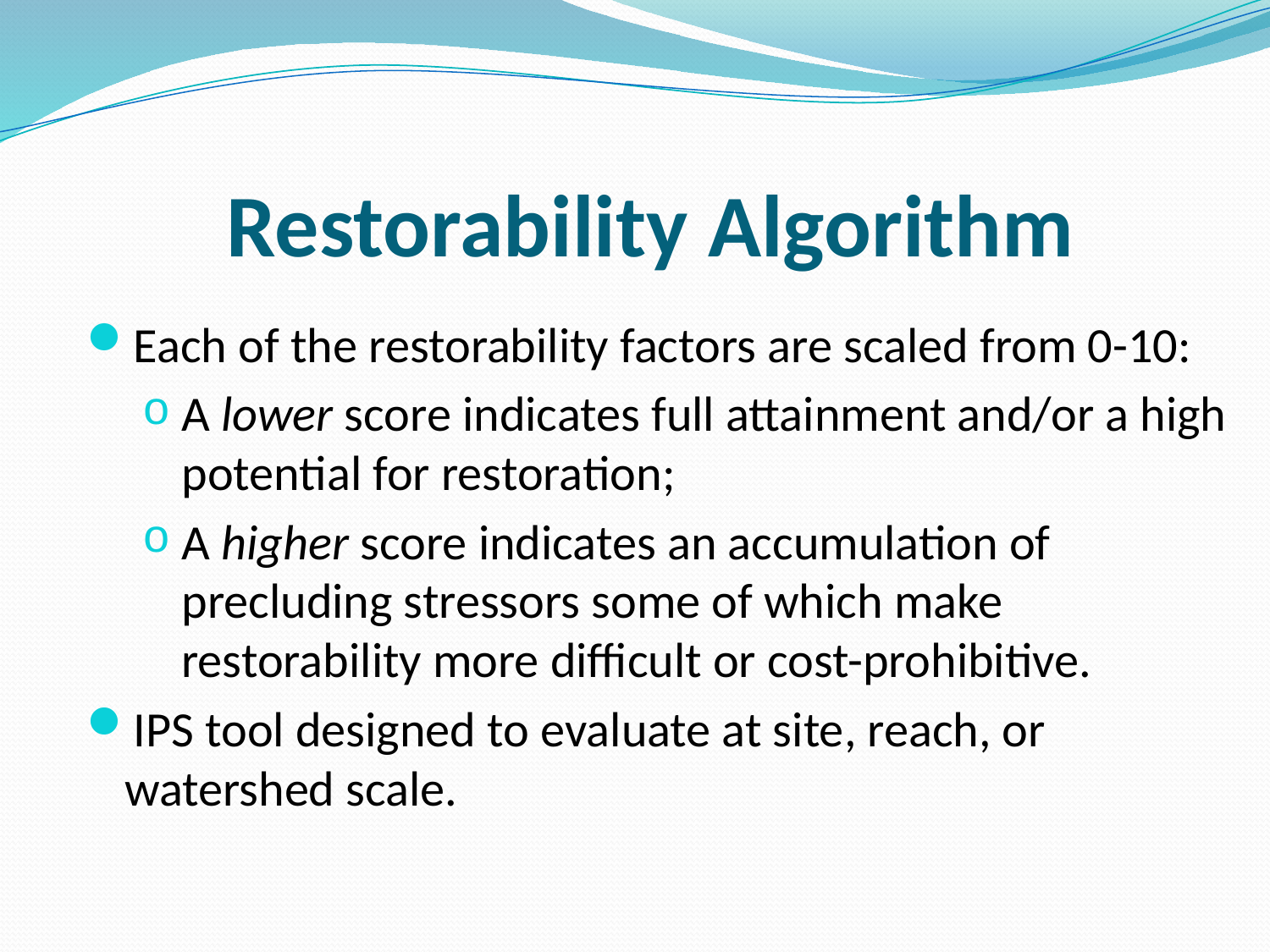

Restorability Algorithm
Each of the restorability factors are scaled from 0-10:
A lower score indicates full attainment and/or a high potential for restoration;
A higher score indicates an accumulation of precluding stressors some of which make restorability more difficult or cost-prohibitive.
IPS tool designed to evaluate at site, reach, or watershed scale.